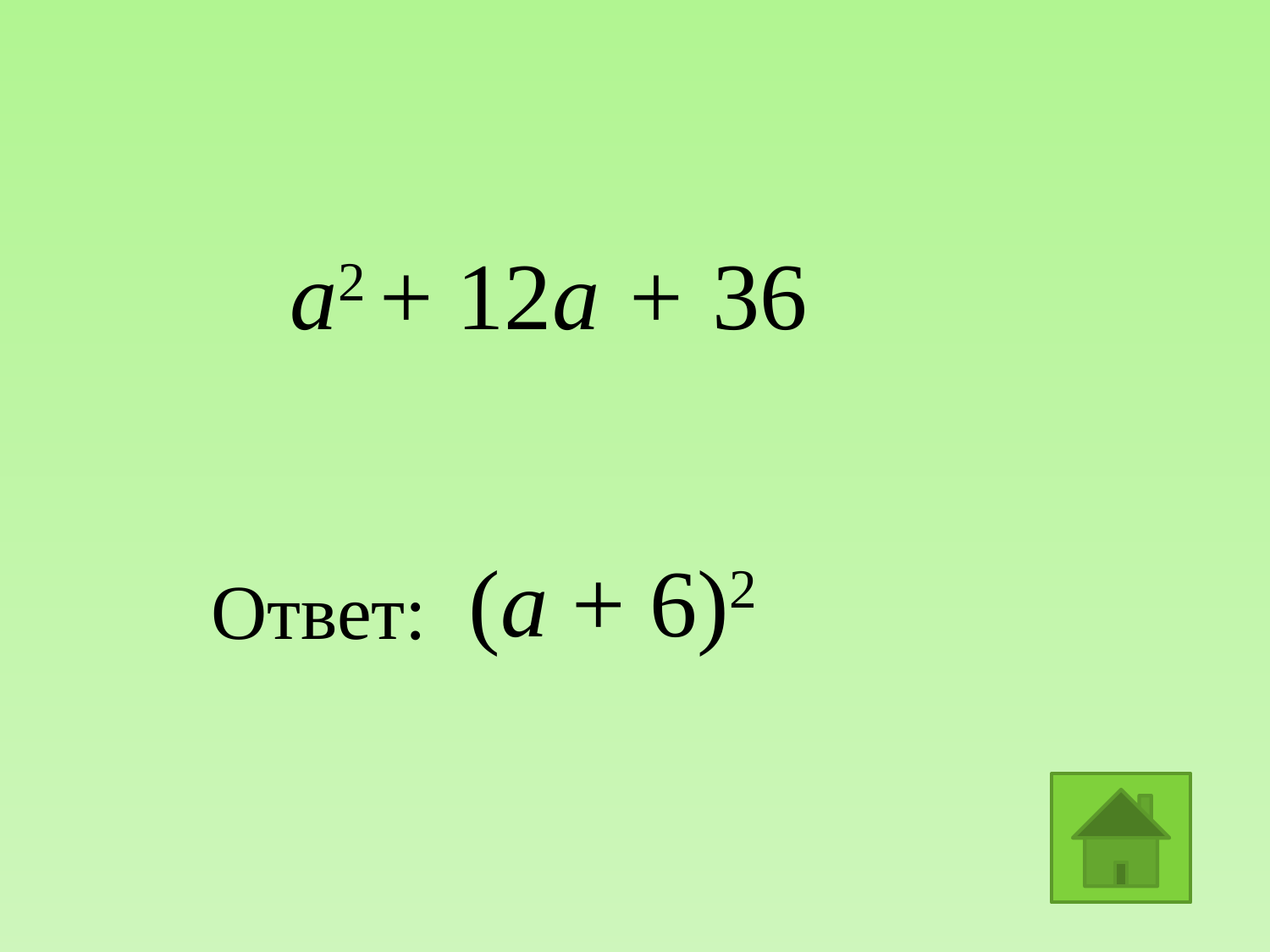

а2 + 12a + 36
(a + 6)2
Ответ: